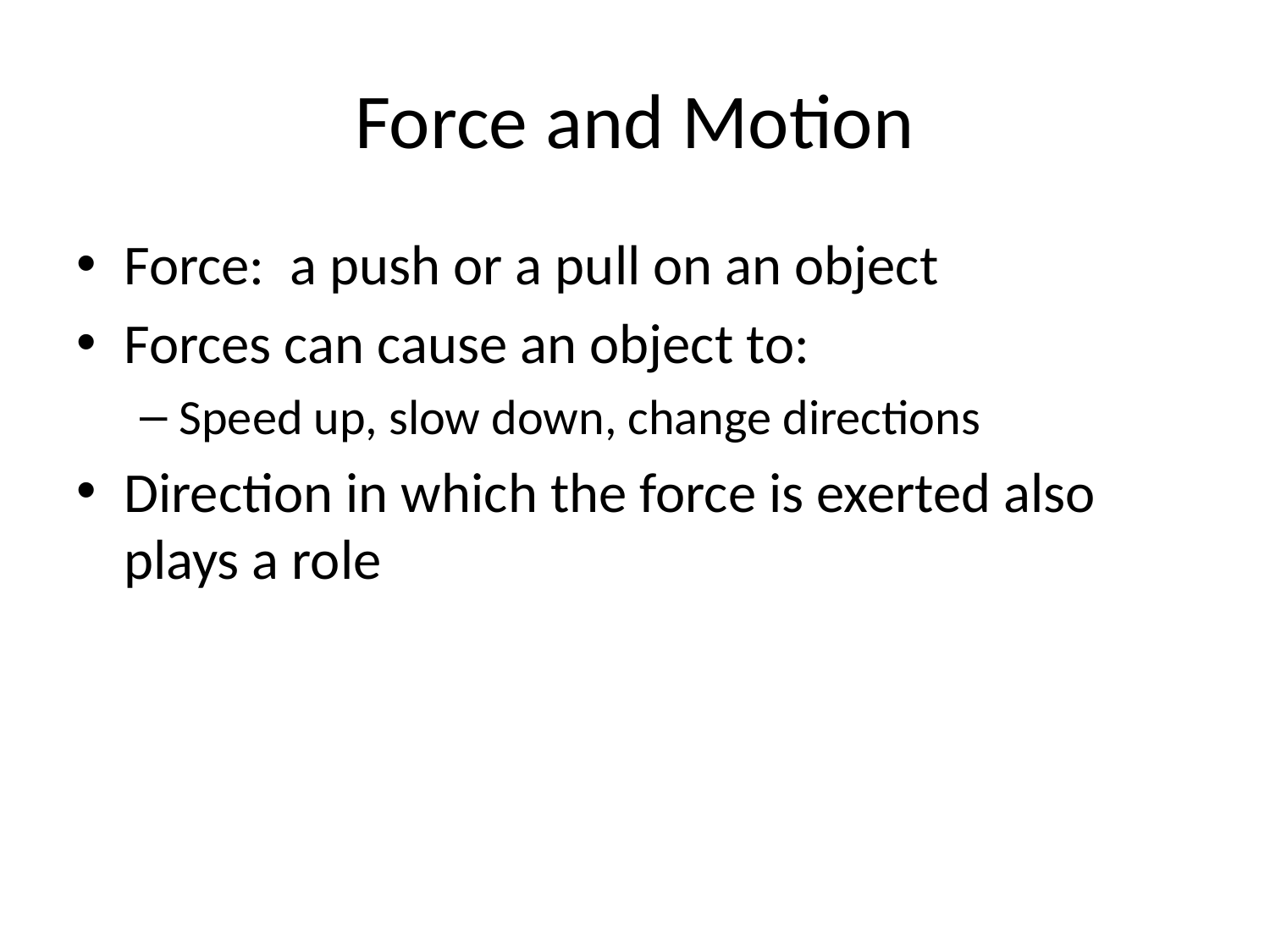

# Force and Motion
Force:  a push or a pull on an object
Forces can cause an object to:
Speed up, slow down, change directions
Direction in which the force is exerted also plays a role